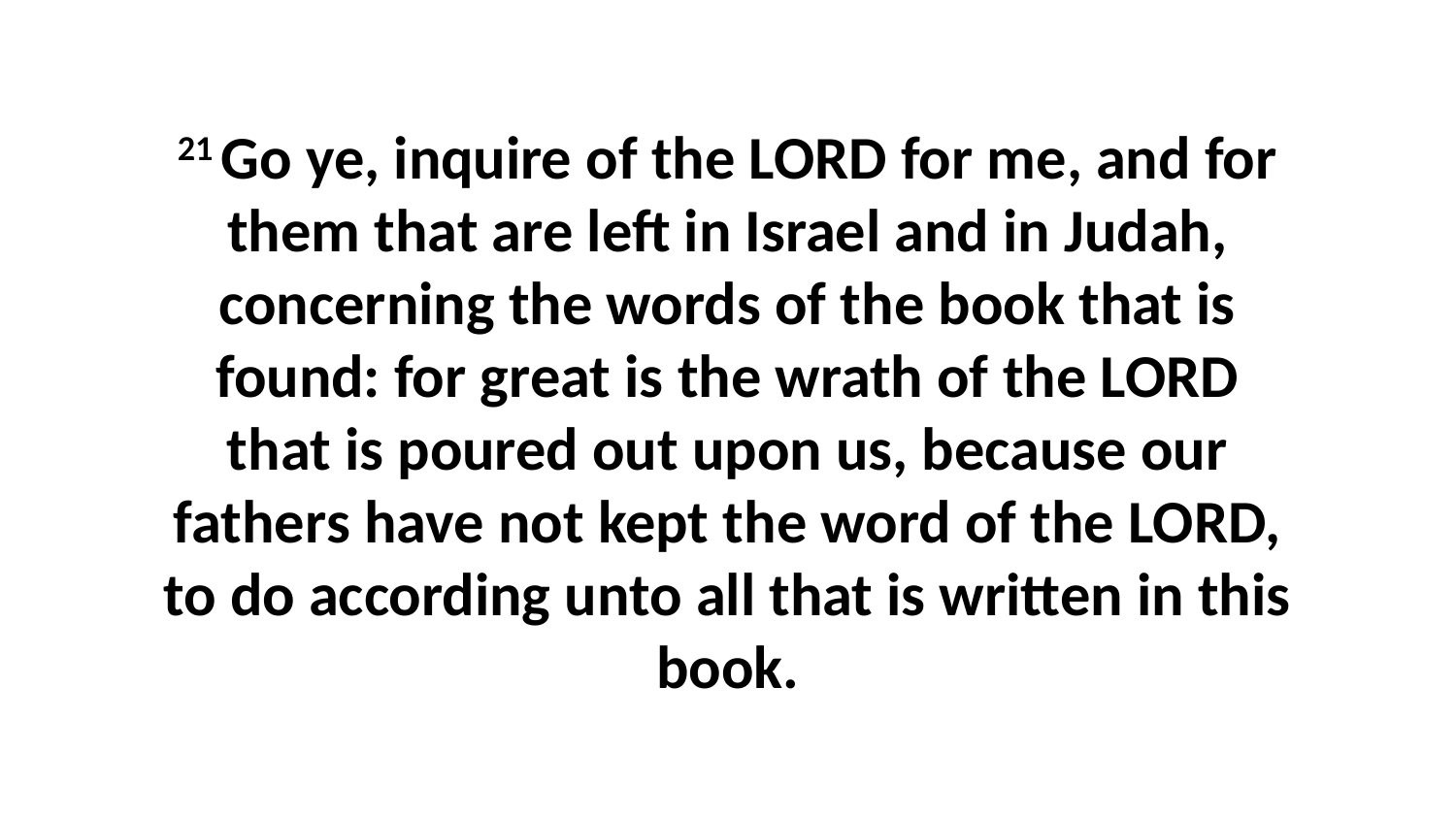

21 Go ye, inquire of the LORD for me, and for them that are left in Israel and in Judah, concerning the words of the book that is found: for great is the wrath of the LORD that is poured out upon us, because our fathers have not kept the word of the LORD, to do according unto all that is written in this book.